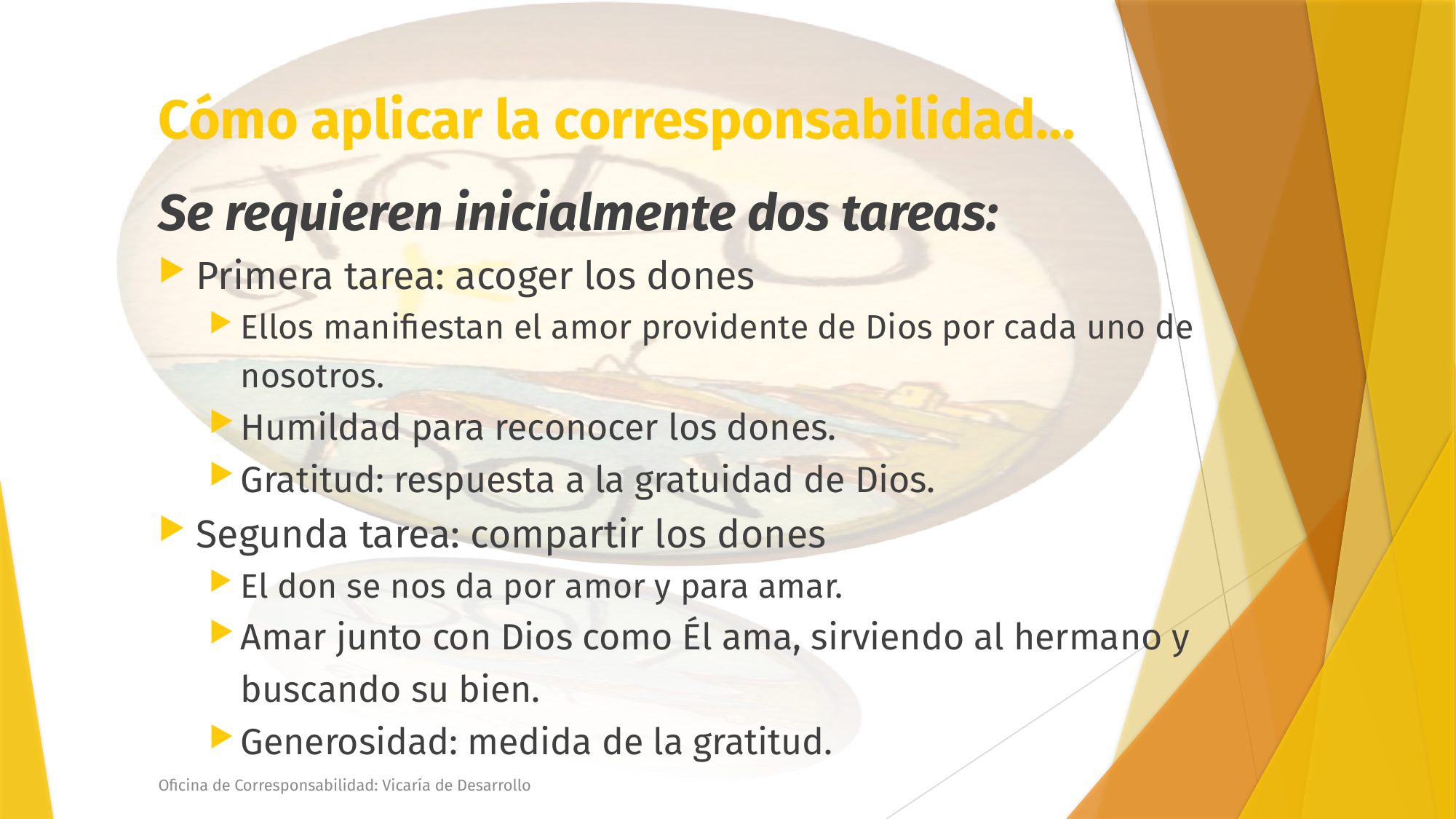

# Cómo aplicar la corresponsabilidad…
Se requieren inicialmente dos tareas:
Primera tarea: acoger los dones
Ellos manifiestan el amor providente de Dios por cada uno de nosotros.
Humildad para reconocer los dones.
Gratitud: respuesta a la gratuidad de Dios.
Segunda tarea: compartir los dones
El don se nos da por amor y para amar.
Amar junto con Dios como Él ama, sirviendo al hermano y buscando su bien.
Generosidad: medida de la gratitud.
Oficina de Corresponsabilidad: Vicaría de Desarrollo